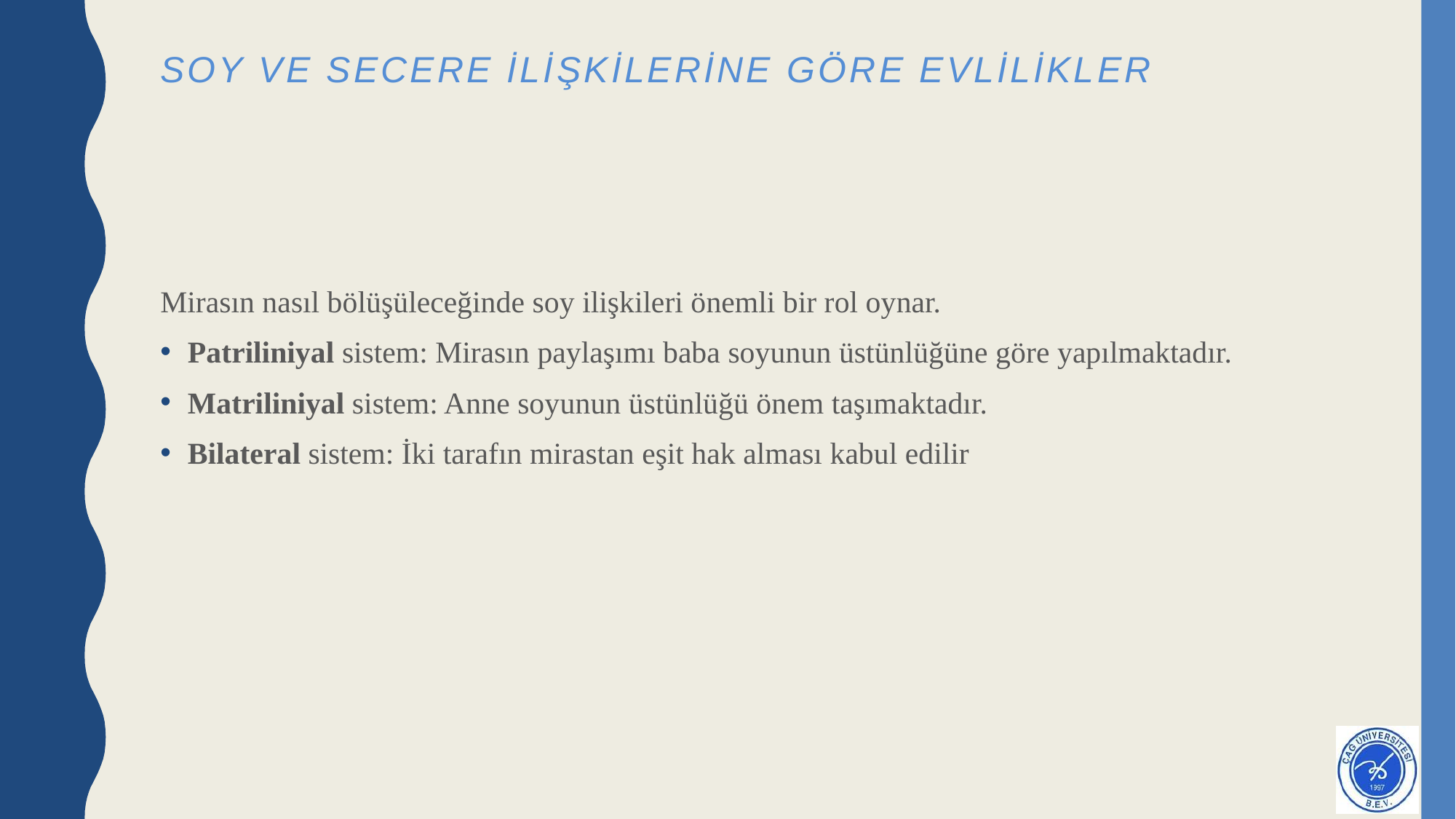

# Soy ve secere ilişkilerine göre evlilikler
Mirasın nasıl bölüşüleceğinde soy ilişkileri önemli bir rol oynar.
Patriliniyal sistem: Mirasın paylaşımı baba soyunun üstünlüğüne göre yapılmaktadır.
Matriliniyal sistem: Anne soyunun üstünlüğü önem taşımaktadır.
Bilateral sistem: İki tarafın mirastan eşit hak alması kabul edilir